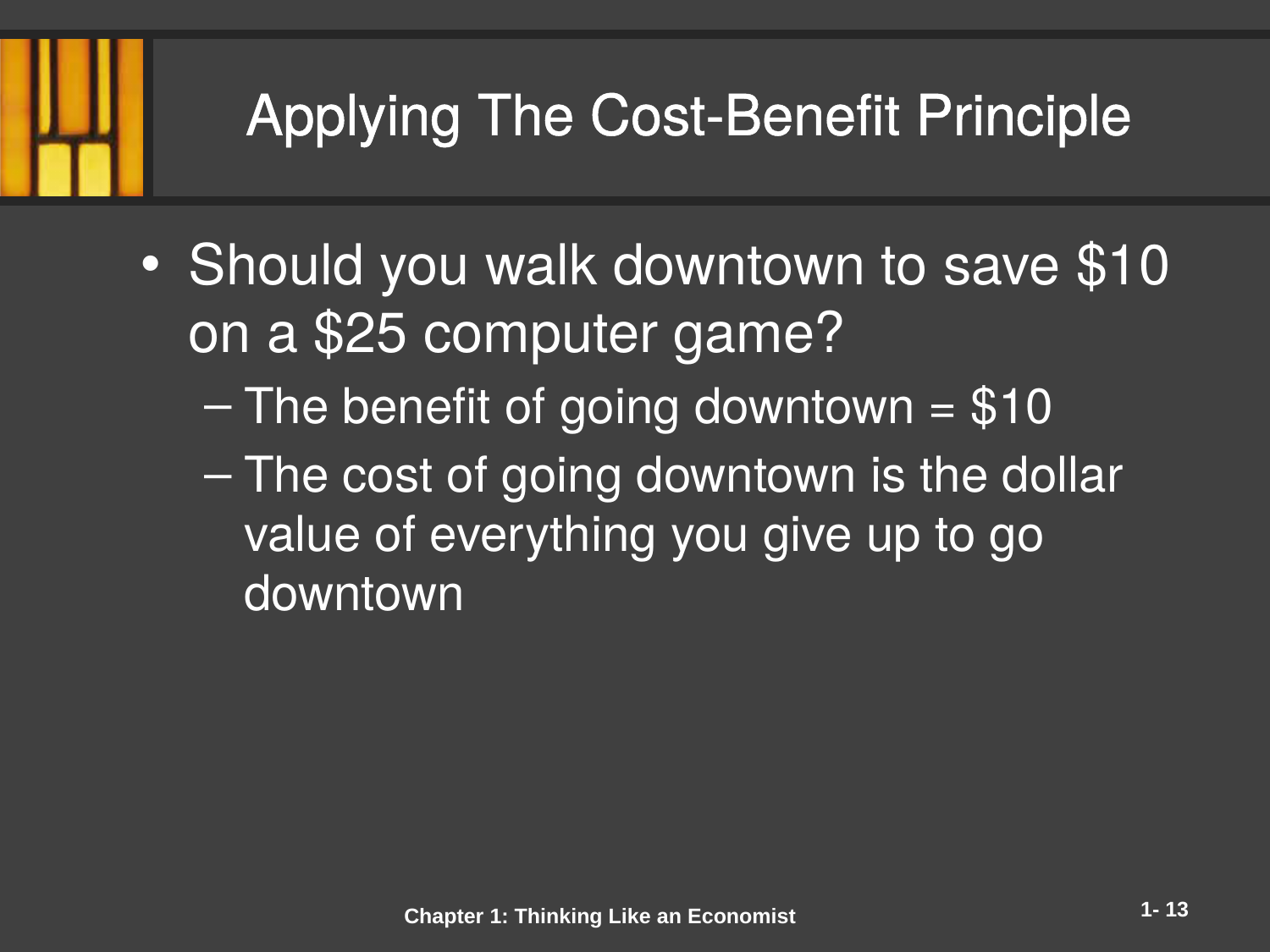

# Applying The Cost-Benefit Principle
Should you walk downtown to save $10 on a $25 computer game?
The benefit of going downtown = $10
The cost of going downtown is the dollar value of everything you give up to go downtown
1- 13
Chapter 1: Thinking Like an Economist